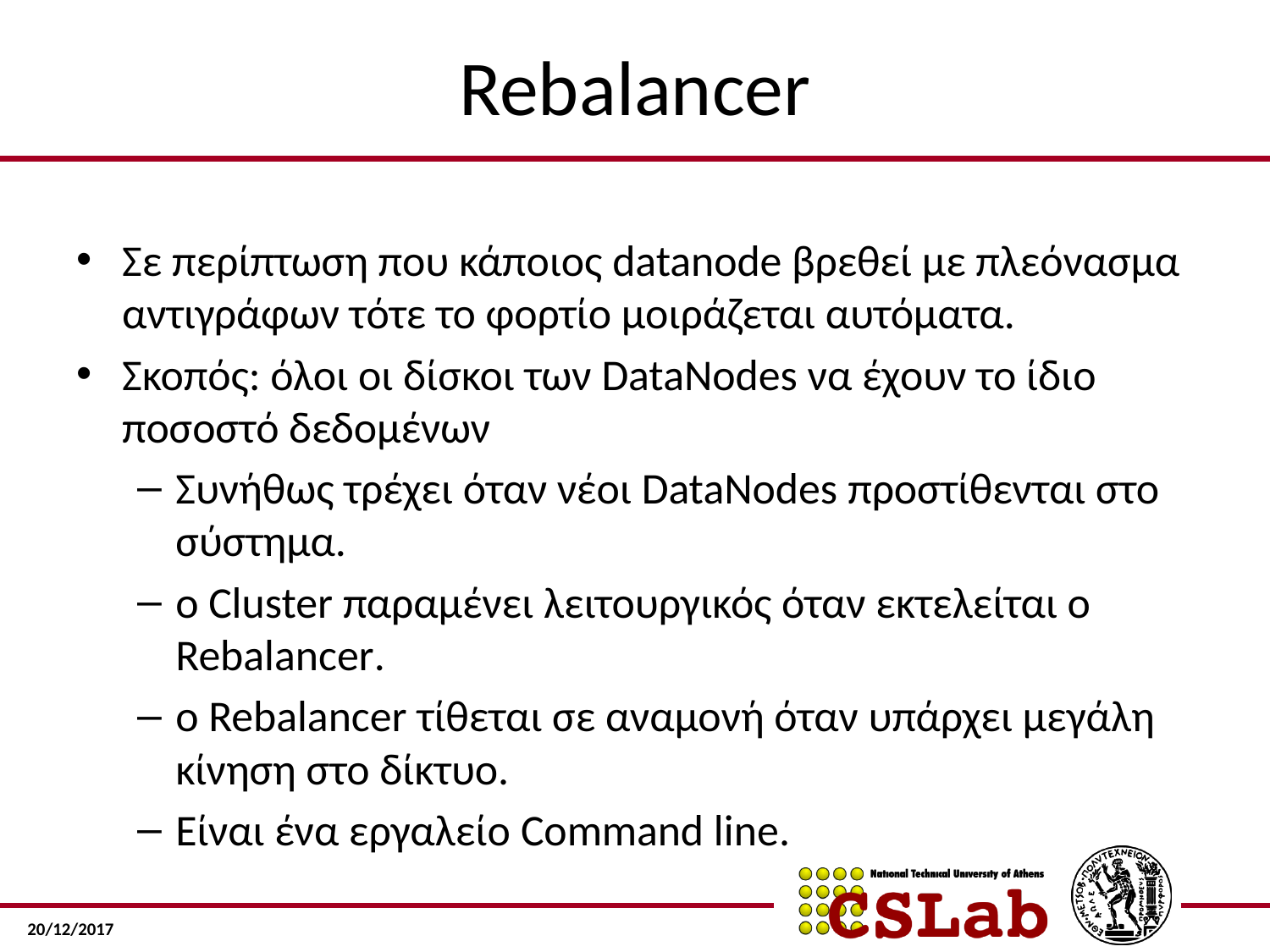

# Rebalancer
Σε περίπτωση που κάποιος datanode βρεθεί µε πλεόνασµα αντιγράφων τότε το φορτίο µοιράζεται αυτόµατα.
Σκοπός: όλοι οι δίσκοι των DataNodes να έχουν το ίδιο ποσοστό δεδομένων
Συνήθως τρέχει όταν νέοι DataNodes προστίθενται στο σύστημα.
ο Cluster παραμένει λειτουργικός όταν εκτελείται ο Rebalancer.
ο Rebalancer τίθεται σε αναμονή όταν υπάρχει μεγάλη κίνηση στο δίκτυο.
Είναι ένα εργαλείο Command line.